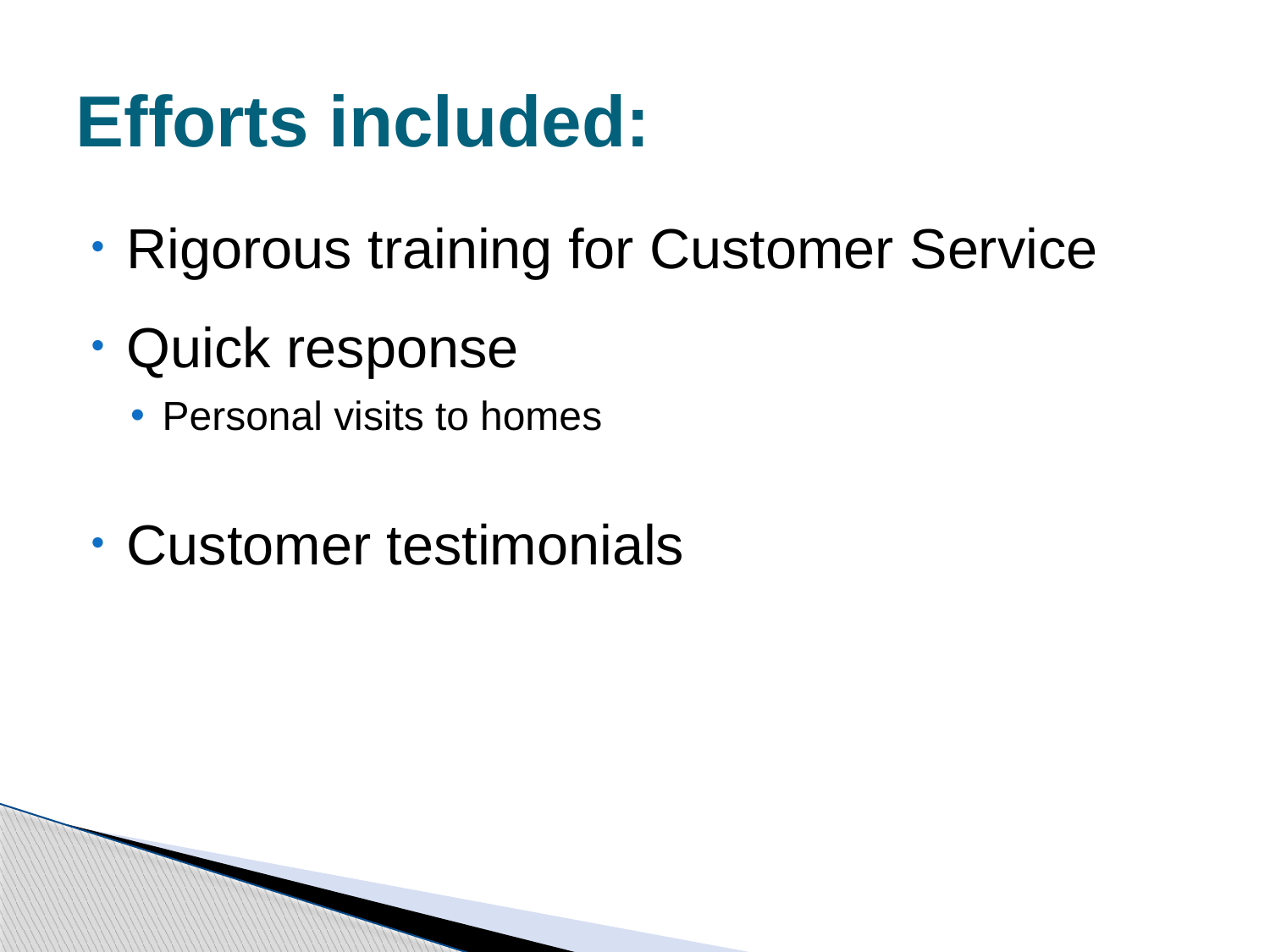

# Efforts included:
Rigorous training for Customer Service
Quick response
Personal visits to homes

Customer testimonials